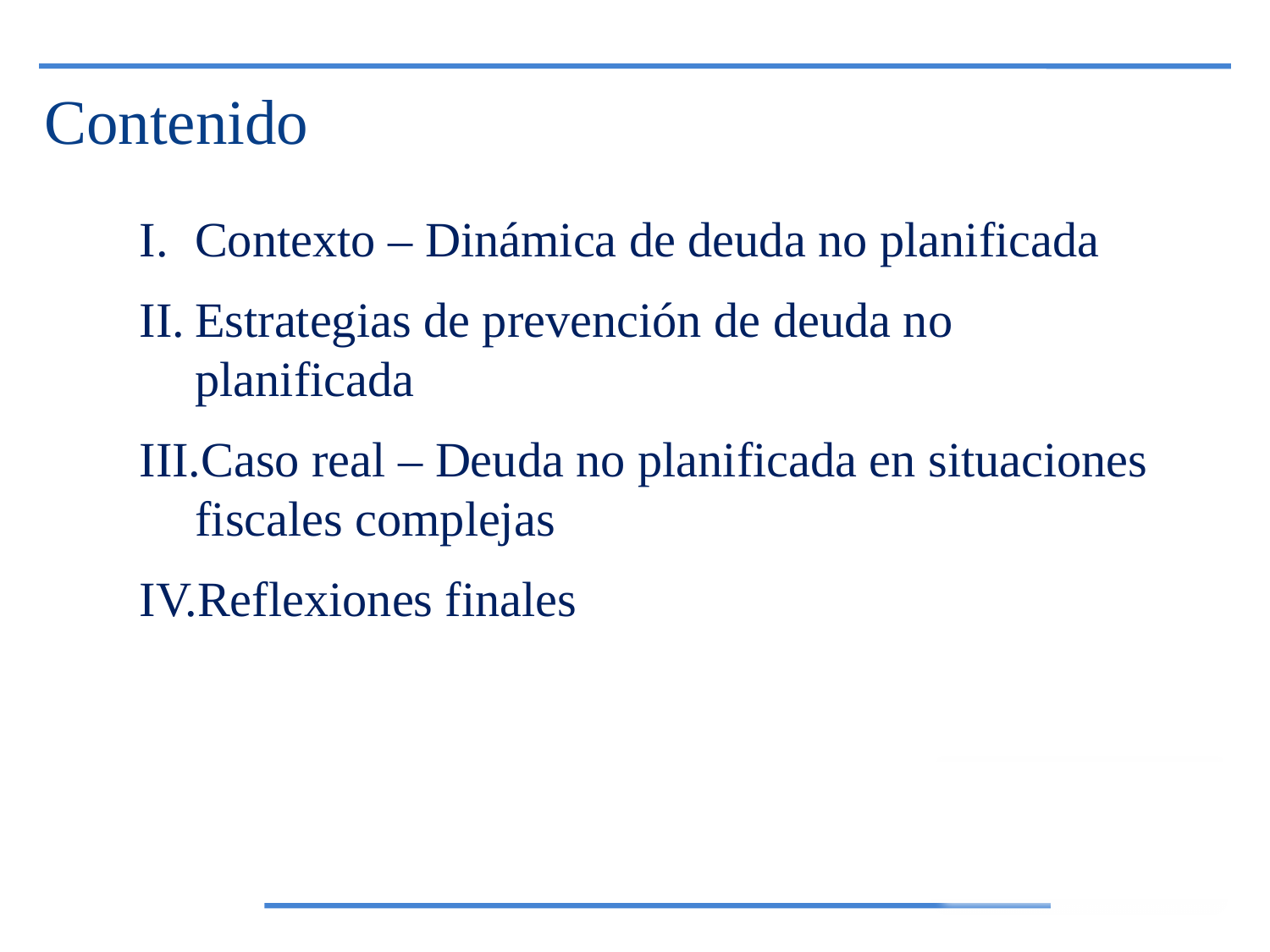

# Contenido
Contexto – Dinámica de deuda no planificada
Estrategias de prevención de deuda no planificada
Caso real – Deuda no planificada en situaciones fiscales complejas
Reflexiones finales